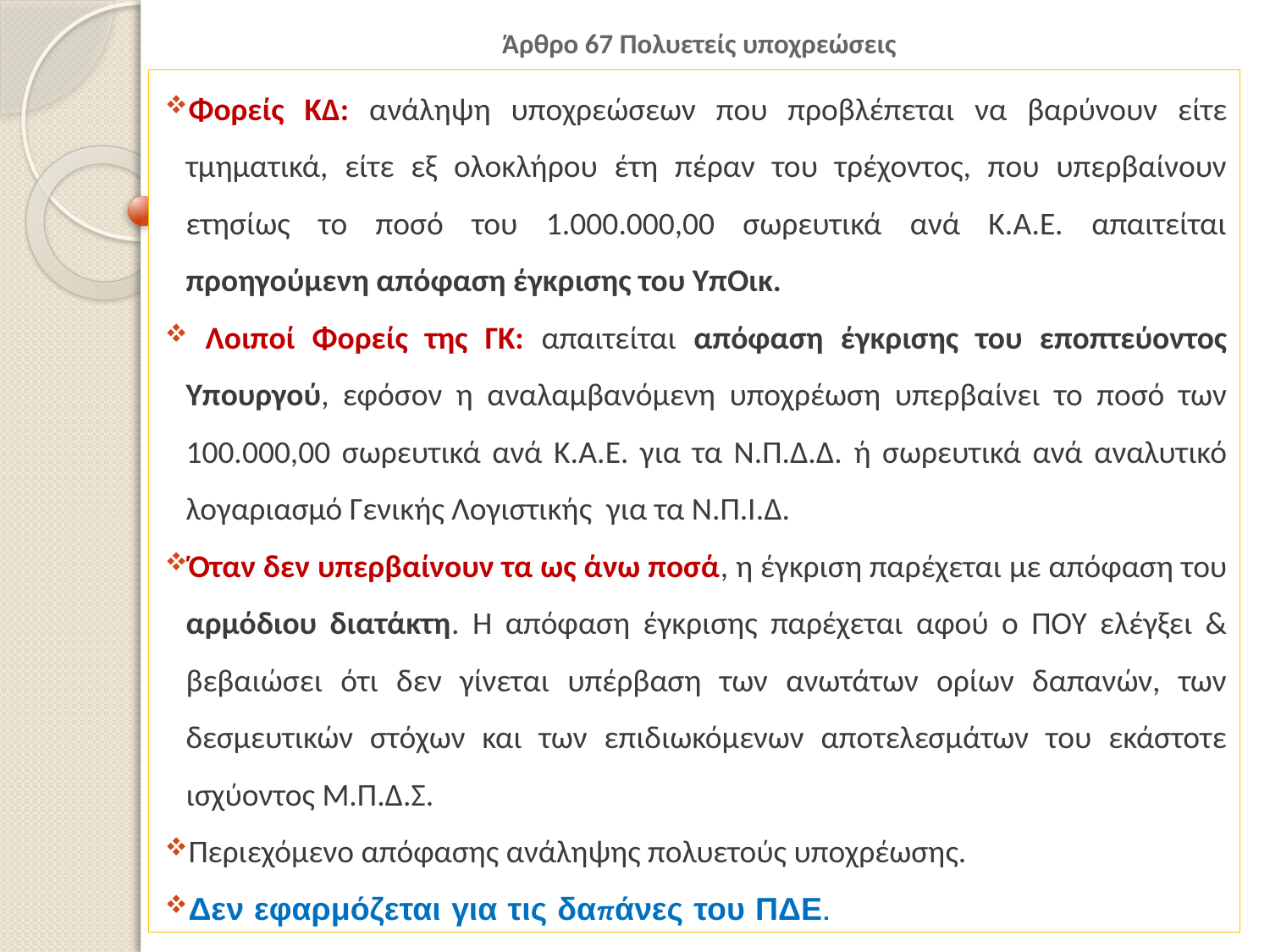

# Άρθρο 67 Πολυετείς υποχρεώσεις
Φορείς ΚΔ: ανάληψη υποχρεώσεων που προβλέπεται να βαρύνουν είτε τμηματικά, είτε εξ ολοκλήρου έτη πέραν του τρέχοντος, που υπερβαίνουν ετησίως το ποσό του 1.000.000,00 σωρευτικά ανά Κ.Α.Ε. απαιτείται προηγούμενη απόφαση έγκρισης του ΥπΟικ.
 Λοιποί Φορείς της ΓΚ: απαιτείται απόφαση έγκρισης του εποπτεύοντος Υπουργού, εφόσον η αναλαμβανόμενη υποχρέωση υπερβαίνει το ποσό των 100.000,00 σωρευτικά ανά Κ.Α.Ε. για τα Ν.Π.Δ.Δ. ή σωρευτικά ανά αναλυτικό λογαριασμό Γενικής Λογιστικής  για τα Ν.Π.Ι.Δ.
Όταν δεν υπερβαίνουν τα ως άνω ποσά, η έγκριση παρέχεται με απόφαση του αρμόδιου διατάκτη. Η απόφαση έγκρισης παρέχεται αφού ο ΠΟΥ ελέγξει & βεβαιώσει ότι δεν γίνεται υπέρβαση των ανωτάτων ορίων δαπανών, των δεσμευτικών στόχων και των επιδιωκόμενων αποτελεσμάτων του εκάστοτε ισχύοντος Μ.Π.Δ.Σ.
Περιεχόμενο απόφασης ανάληψης πολυετούς υποχρέωσης.
Δεν εφαρμόζεται για τις δαπάνες του ΠΔΕ.

11